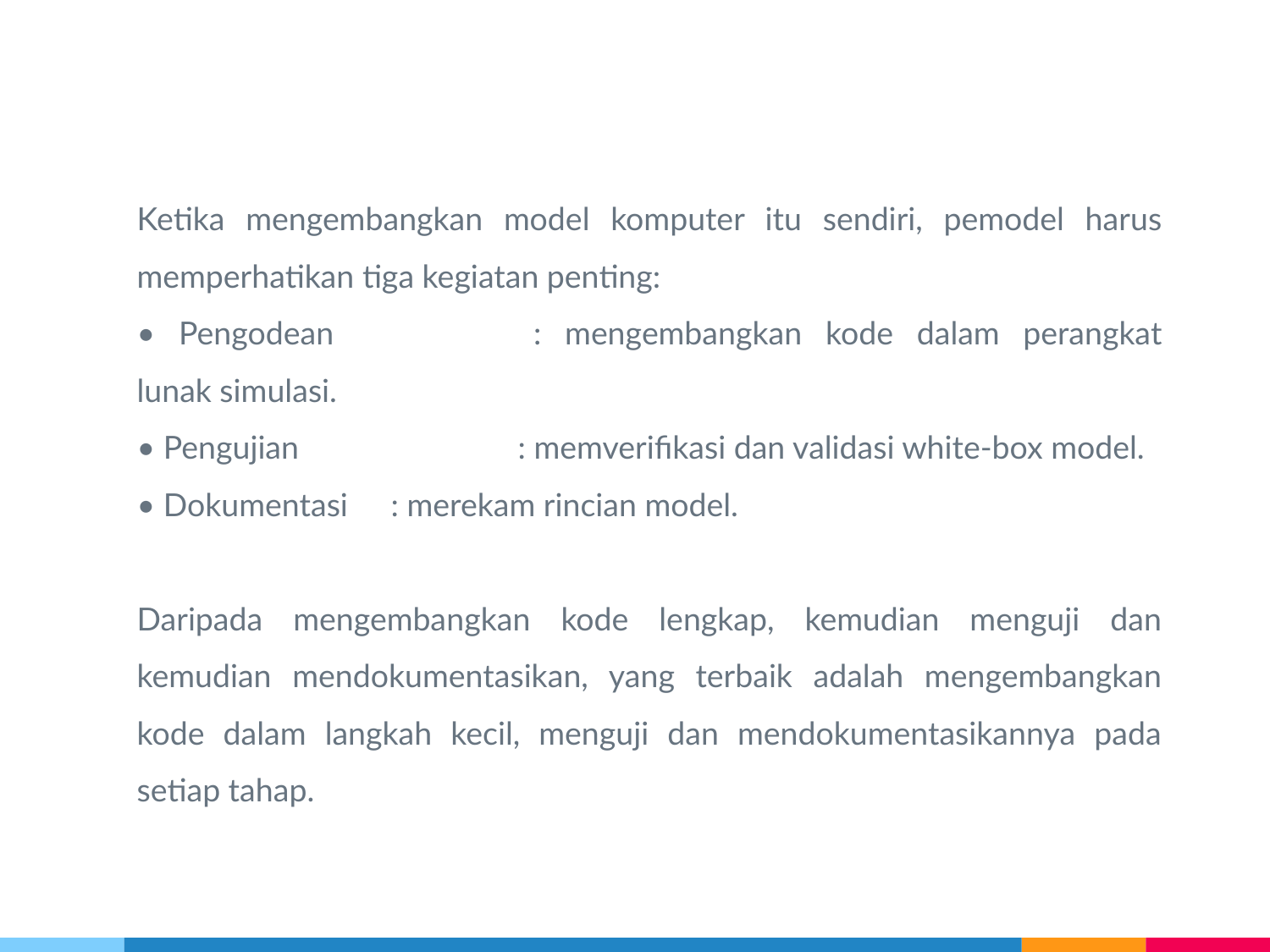

Ketika mengembangkan model komputer itu sendiri, pemodel harus memperhatikan tiga kegiatan penting:
• Pengodean		: mengembangkan kode dalam perangkat lunak simulasi.
• Pengujian		: memverifikasi dan validasi white-box model.
• Dokumentasi	: merekam rincian model.

Daripada mengembangkan kode lengkap, kemudian menguji dan kemudian mendokumentasikan, yang terbaik adalah mengembangkan kode dalam langkah kecil, menguji dan mendokumentasikannya pada setiap tahap.